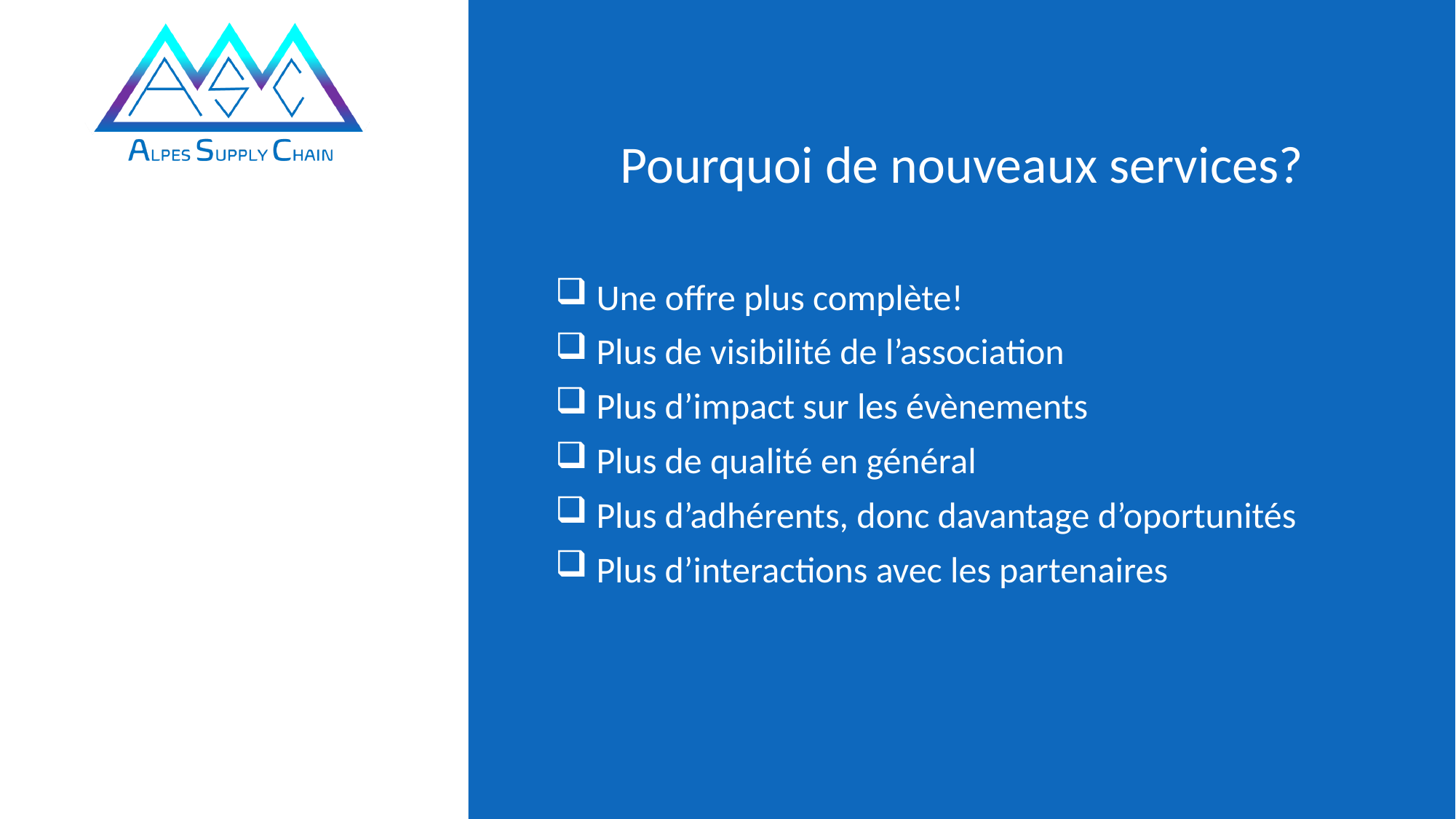

# Pourquoi de nouveaux services?
Une offre plus complète!
Plus de visibilité de l’association
Plus d’impact sur les évènements
Plus de qualité en général
Plus d’adhérents, donc davantage d’oportunités
Plus d’interactions avec les partenaires